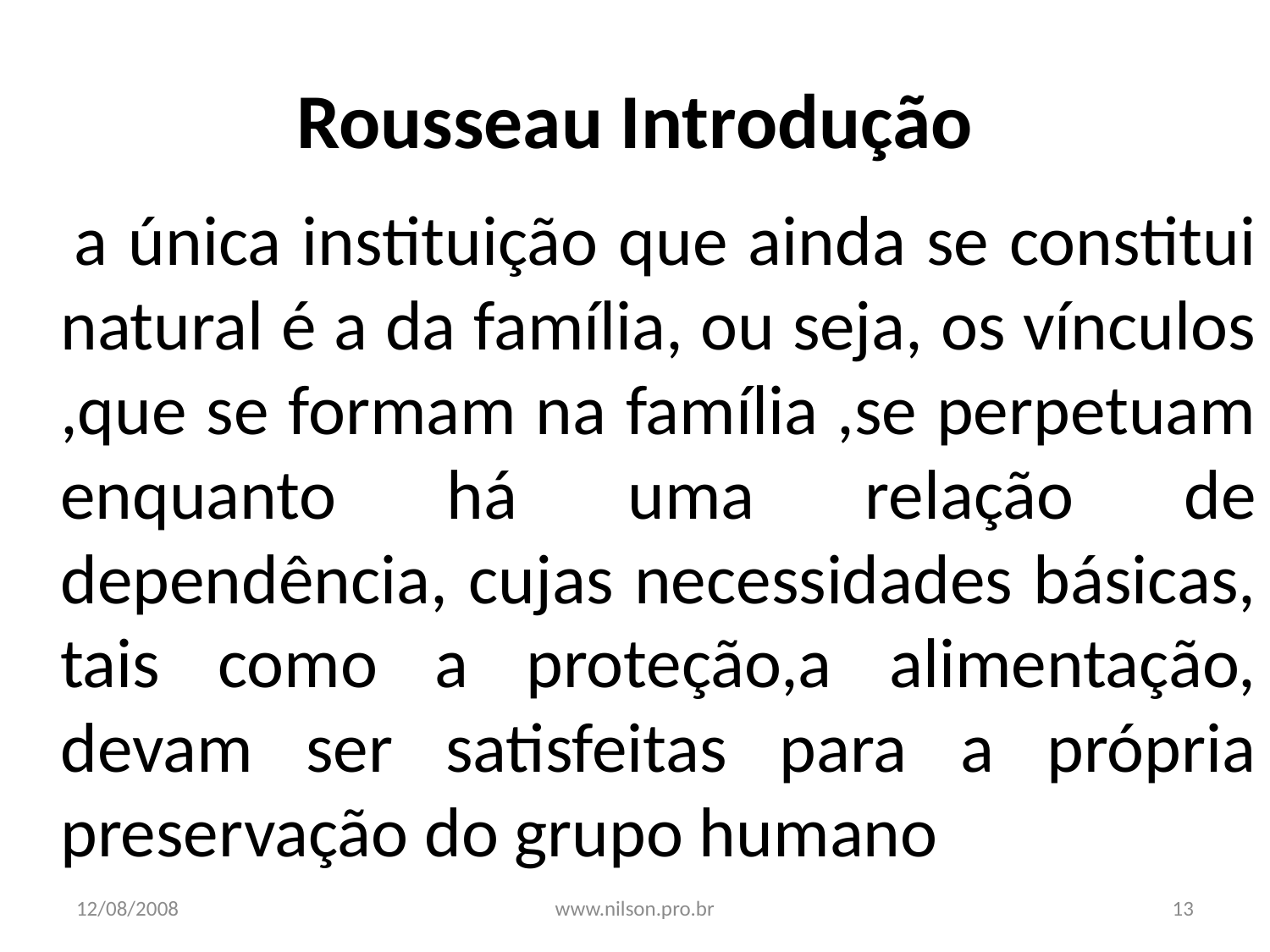

# Rousseau Introdução
   a única instituição que ainda se constitui natural é a da família, ou seja, os vínculos ,que se formam na família ,se perpetuam enquanto há uma relação de dependência, cujas necessidades básicas, tais como a proteção,a alimentação, devam ser satisfeitas para a própria preservação do grupo humano
12/08/2008
www.nilson.pro.br
13